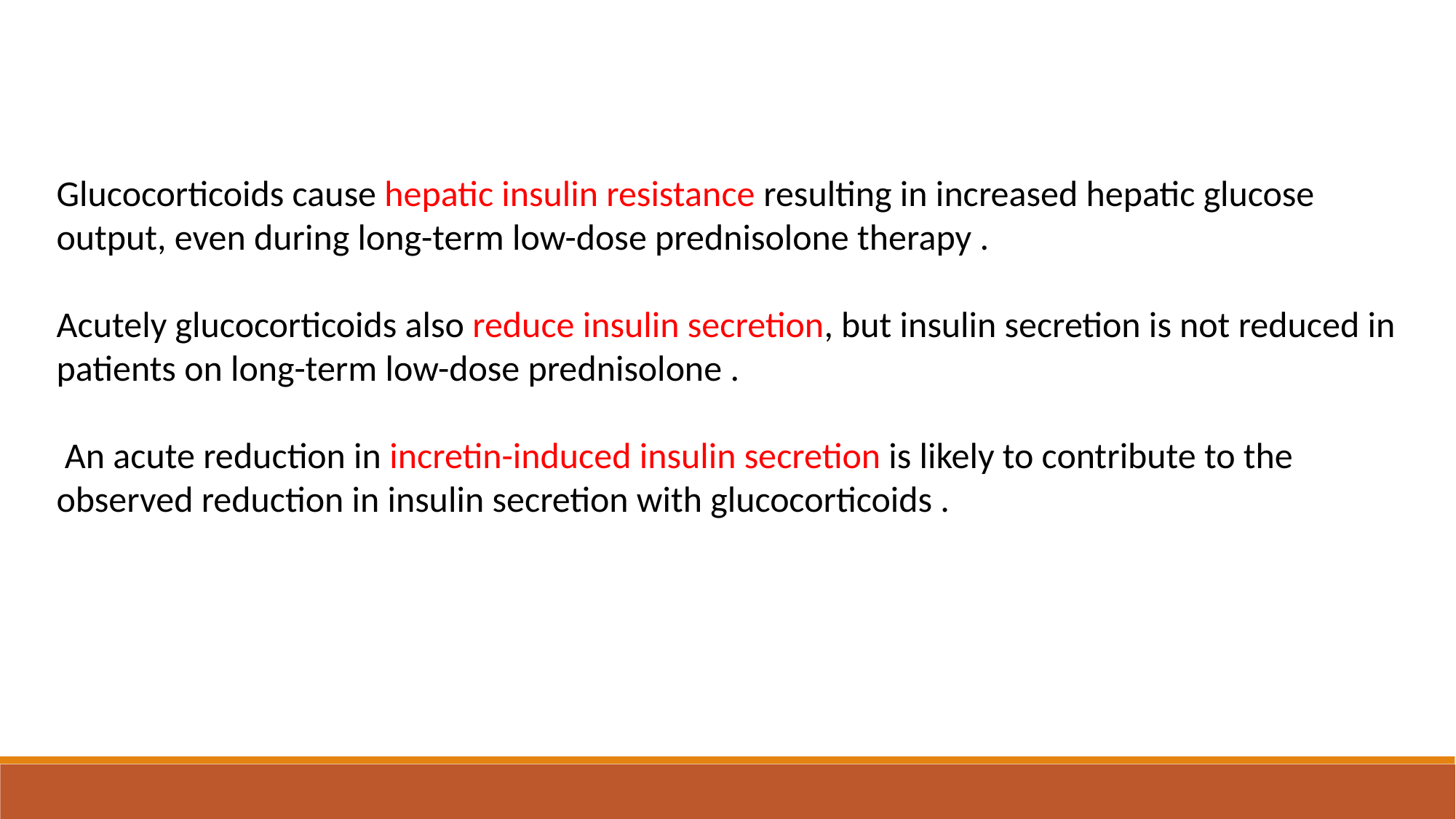

Glucocorticoids cause hepatic insulin resistance resulting in increased hepatic glucose output, even during long-term low-dose prednisolone therapy .

Acutely glucocorticoids also reduce insulin secretion, but insulin secretion is not reduced in patients on long-term low-dose prednisolone .

 An acute reduction in incretin-induced insulin secretion is likely to contribute to the observed reduction in insulin secretion with glucocorticoids .